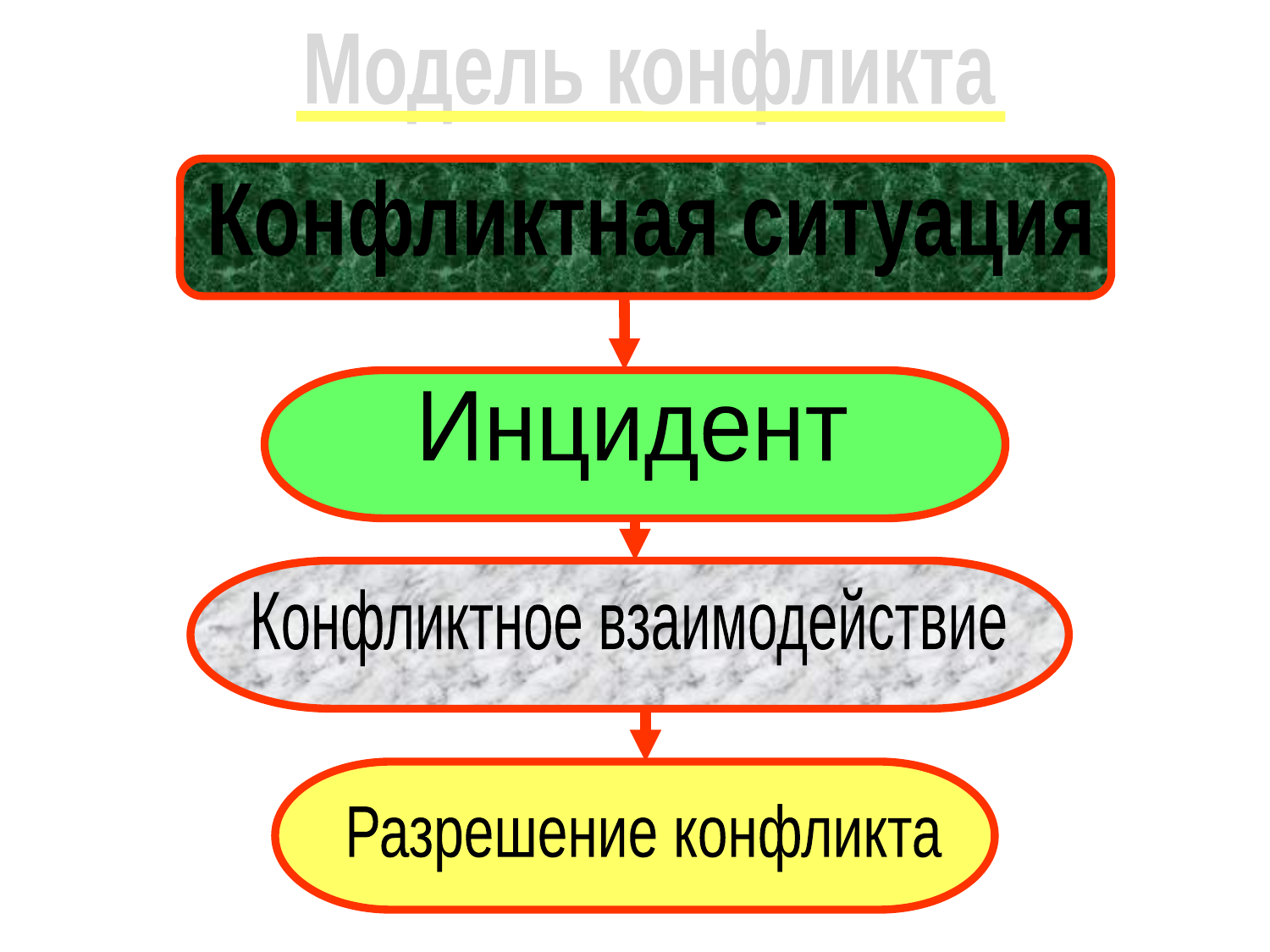

Модель конфликта

Конфликтная ситуация

Инцидент

Конфликтное взаимодействие

Разрешение конфликта